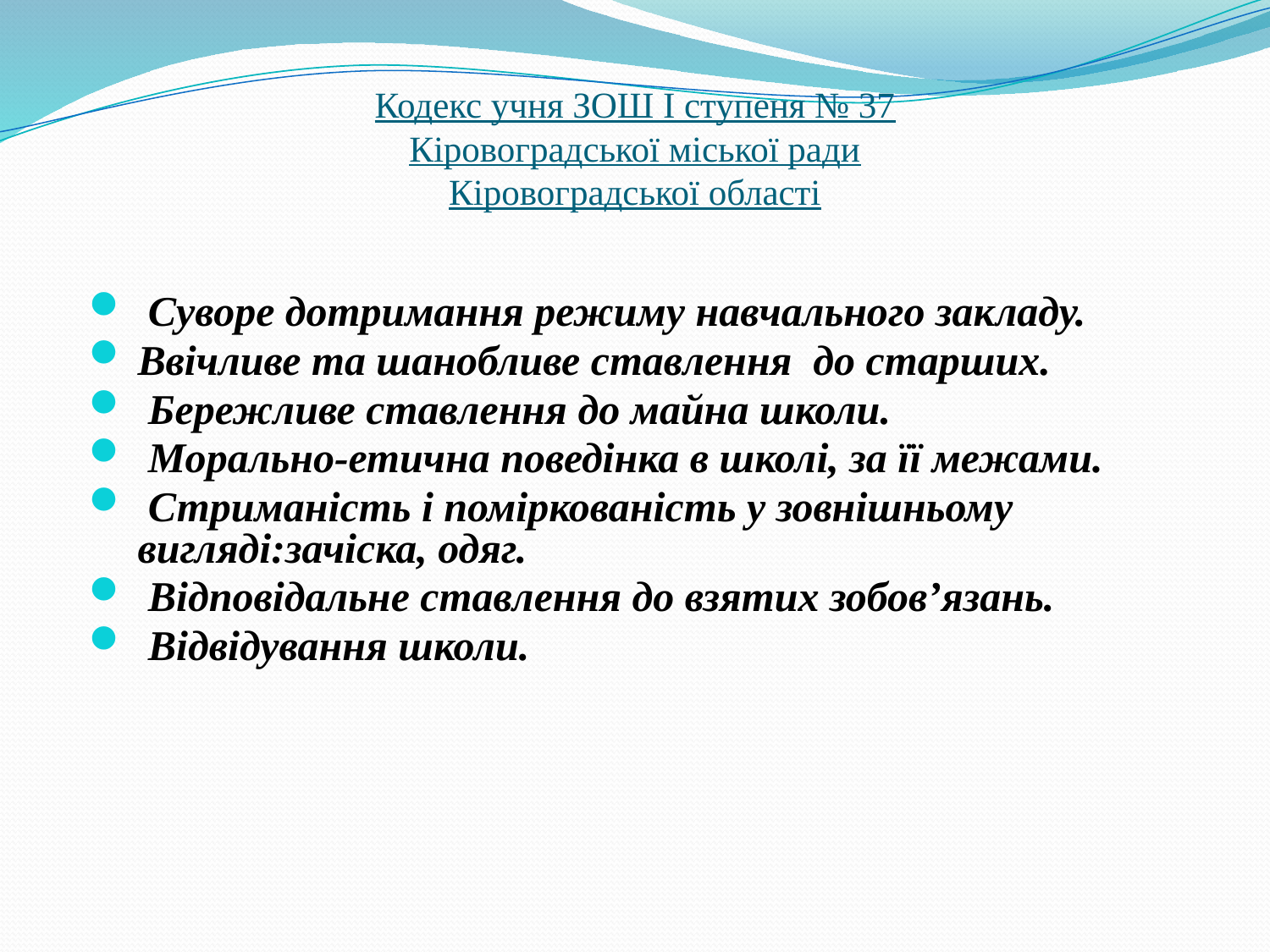

# Кодекс учня ЗОШ І ступеня № 37 Кіровоградської міської ради Кіровоградської області

 Суворе дотримання режиму навчального закладу.
Ввічливе та шанобливе ставлення  до старших.
 Бережливе ставлення до майна школи.
 Морально-етична поведінка в школі, за її межами.
 Стриманість і поміркованість у зовнішньому вигляді:зачіска, одяг.
 Відповідальне ставлення до взятих зобов’язань.
 Відвідування школи.